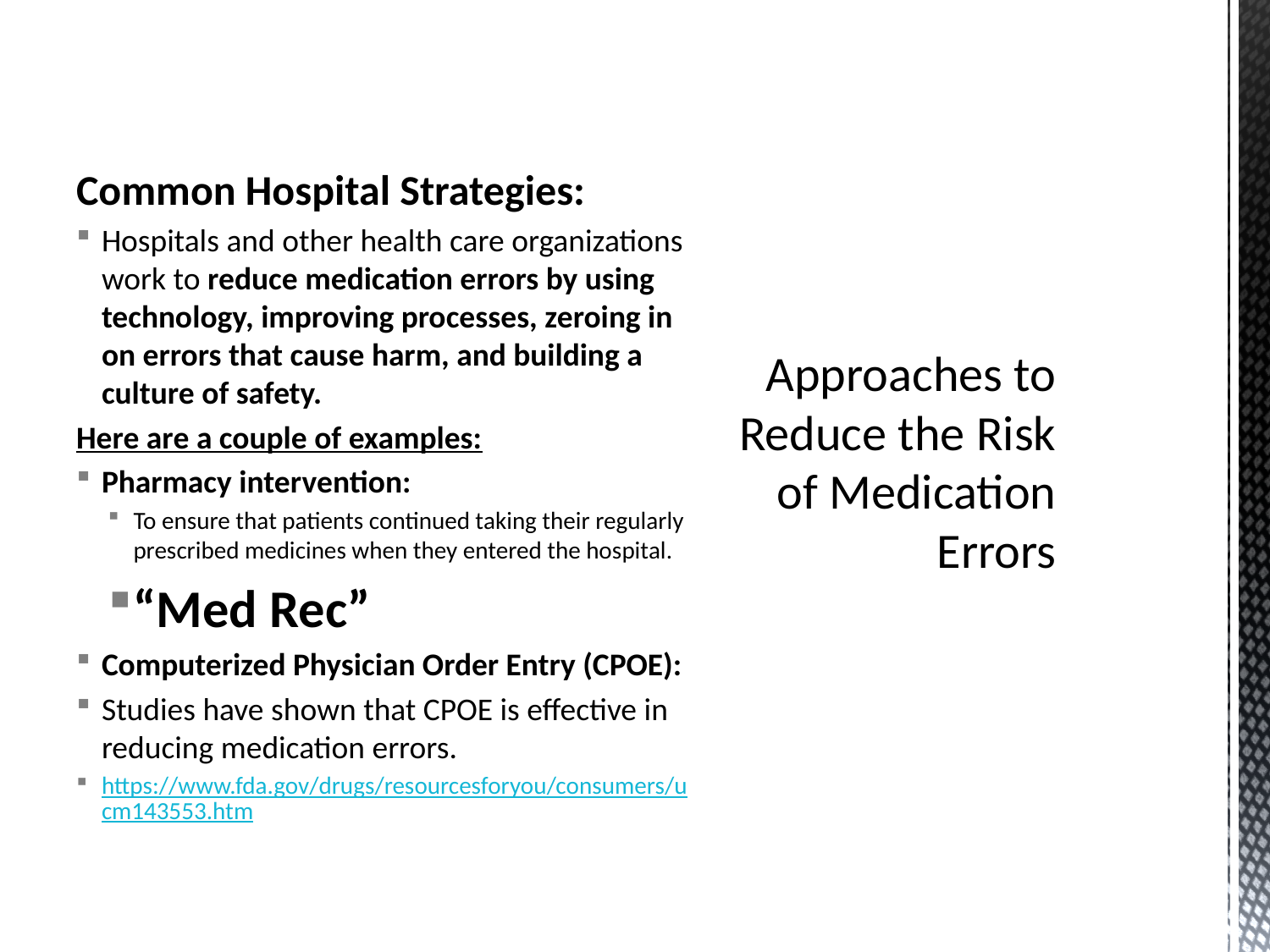

Common Hospital Strategies:
Hospitals and other health care organizations work to reduce medication errors by using technology, improving processes, zeroing in on errors that cause harm, and building a culture of safety.
Here are a couple of examples:
Pharmacy intervention:
To ensure that patients continued taking their regularly prescribed medicines when they entered the hospital.
“Med Rec”
Computerized Physician Order Entry (CPOE):
Studies have shown that CPOE is effective in reducing medication errors.
https://www.fda.gov/drugs/resourcesforyou/consumers/ucm143553.htm
# Approaches to Reduce the Risk of Medication Errors